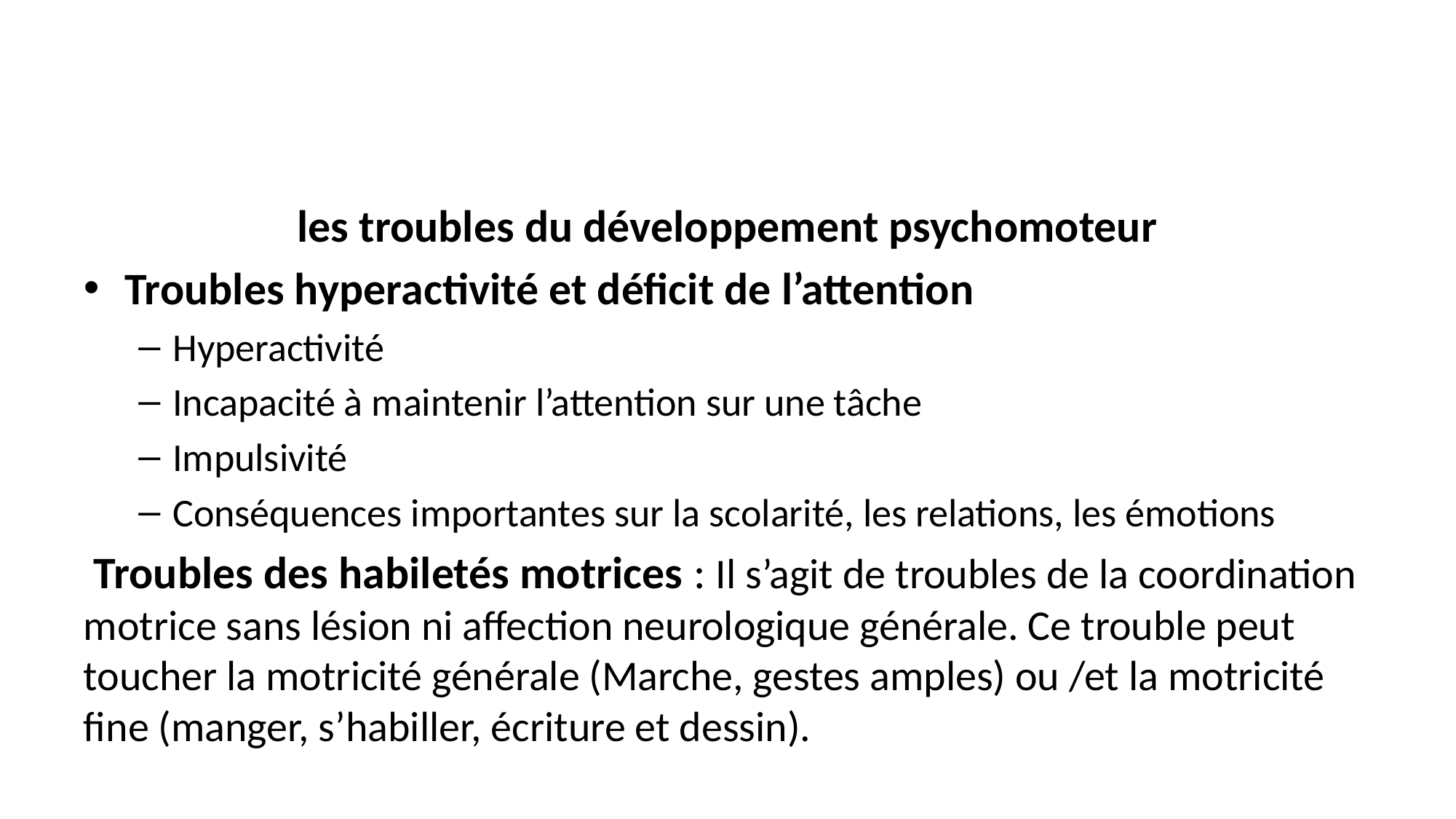

les troubles du développement psychomoteur
Troubles hyperactivité et déficit de l’attention
Hyperactivité
Incapacité à maintenir l’attention sur une tâche
Impulsivité
Conséquences importantes sur la scolarité, les relations, les émotions
 Troubles des habiletés motrices : Il s’agit de troubles de la coordination motrice sans lésion ni affection neurologique générale. Ce trouble peut toucher la motricité générale (Marche, gestes amples) ou /et la motricité fine (manger, s’habiller, écriture et dessin).